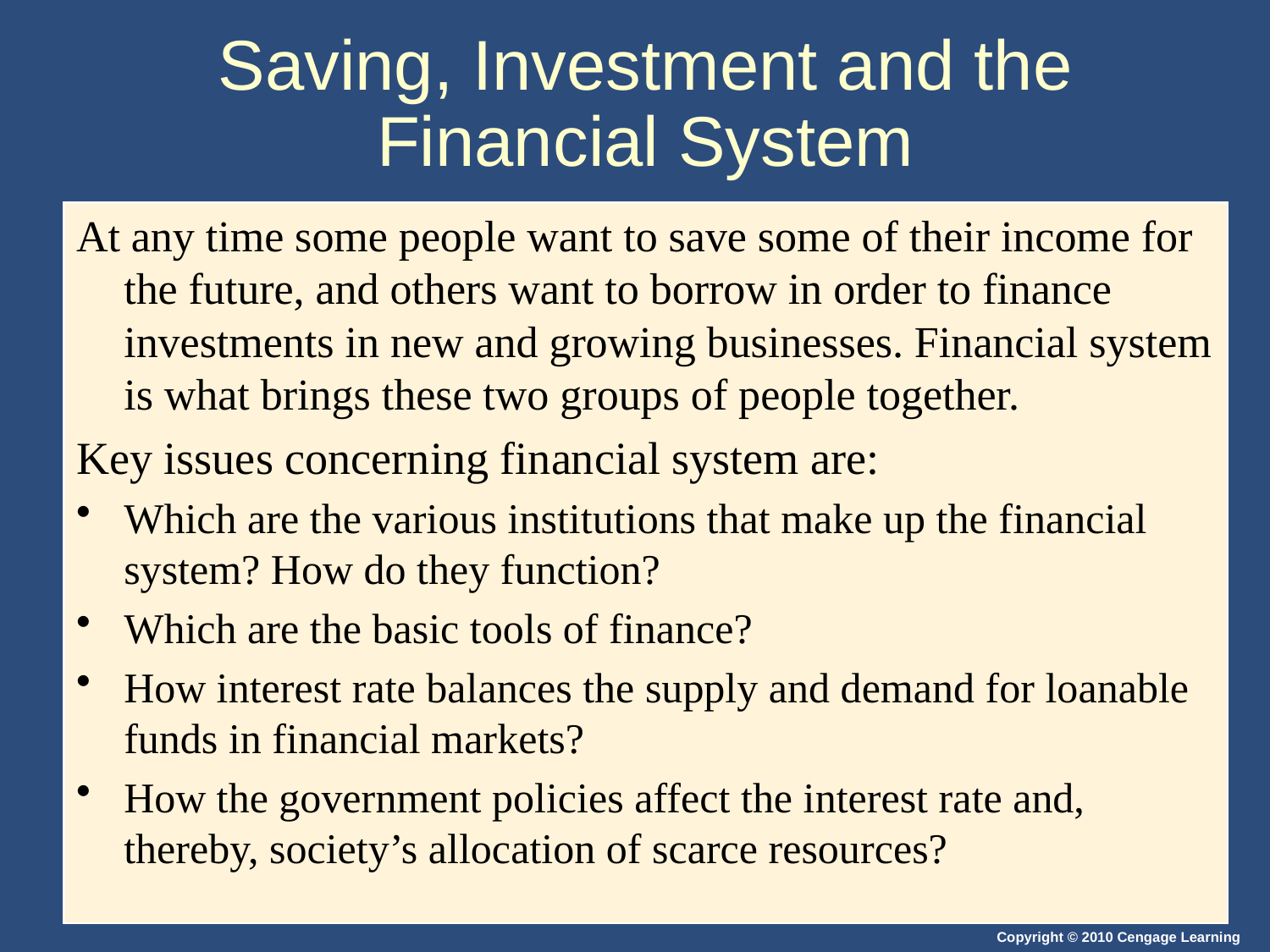

# Saving, Investment and the Financial System
At any time some people want to save some of their income for the future, and others want to borrow in order to finance investments in new and growing businesses. Financial system is what brings these two groups of people together.
Key issues concerning financial system are:
Which are the various institutions that make up the financial system? How do they function?
Which are the basic tools of finance?
How interest rate balances the supply and demand for loanable funds in financial markets?
How the government policies affect the interest rate and, thereby, society’s allocation of scarce resources?